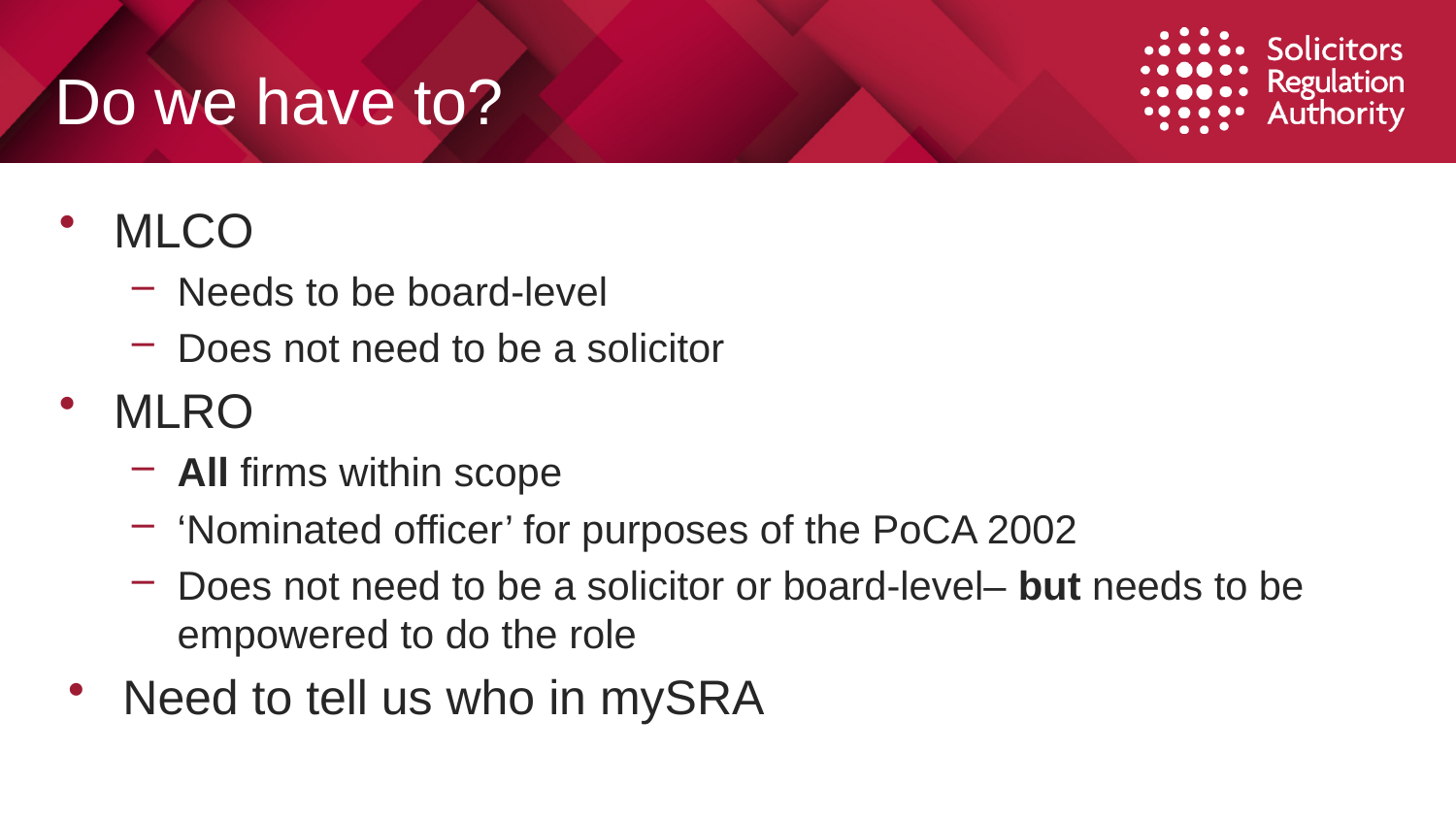

# Do we have to?
MLCO
Needs to be board-level
Does not need to be a solicitor
MLRO
All firms within scope
‘Nominated officer’ for purposes of the PoCA 2002
Does not need to be a solicitor or board-level– but needs to be empowered to do the role
Need to tell us who in mySRA